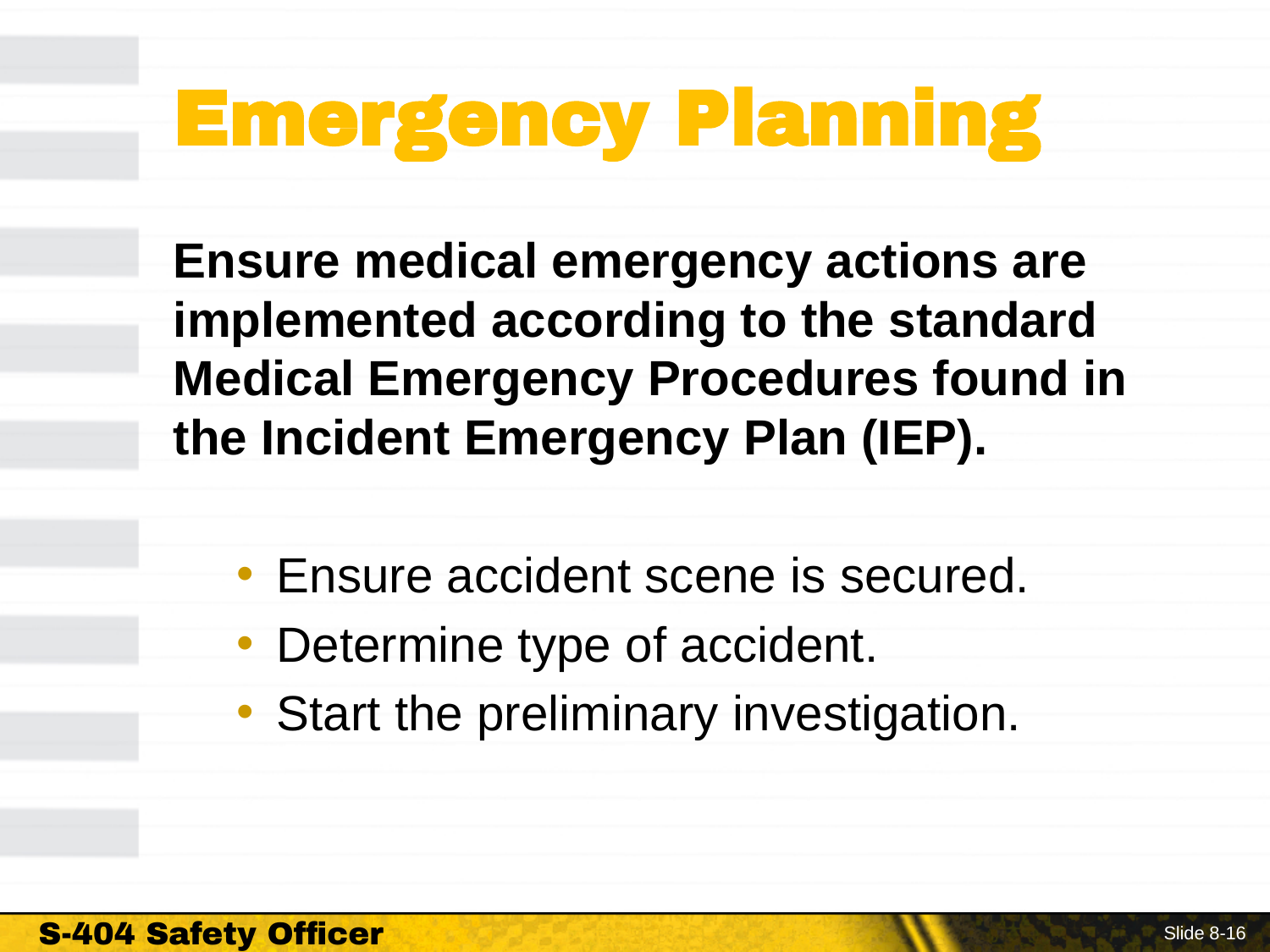

# Emergency Planning
Ensure medical emergency actions are implemented according to the standard Medical Emergency Procedures found in the Incident Emergency Plan (IEP).

Ensure accident scene is secured.
Determine type of accident.
Start the preliminary investigation.
Slide 8-16